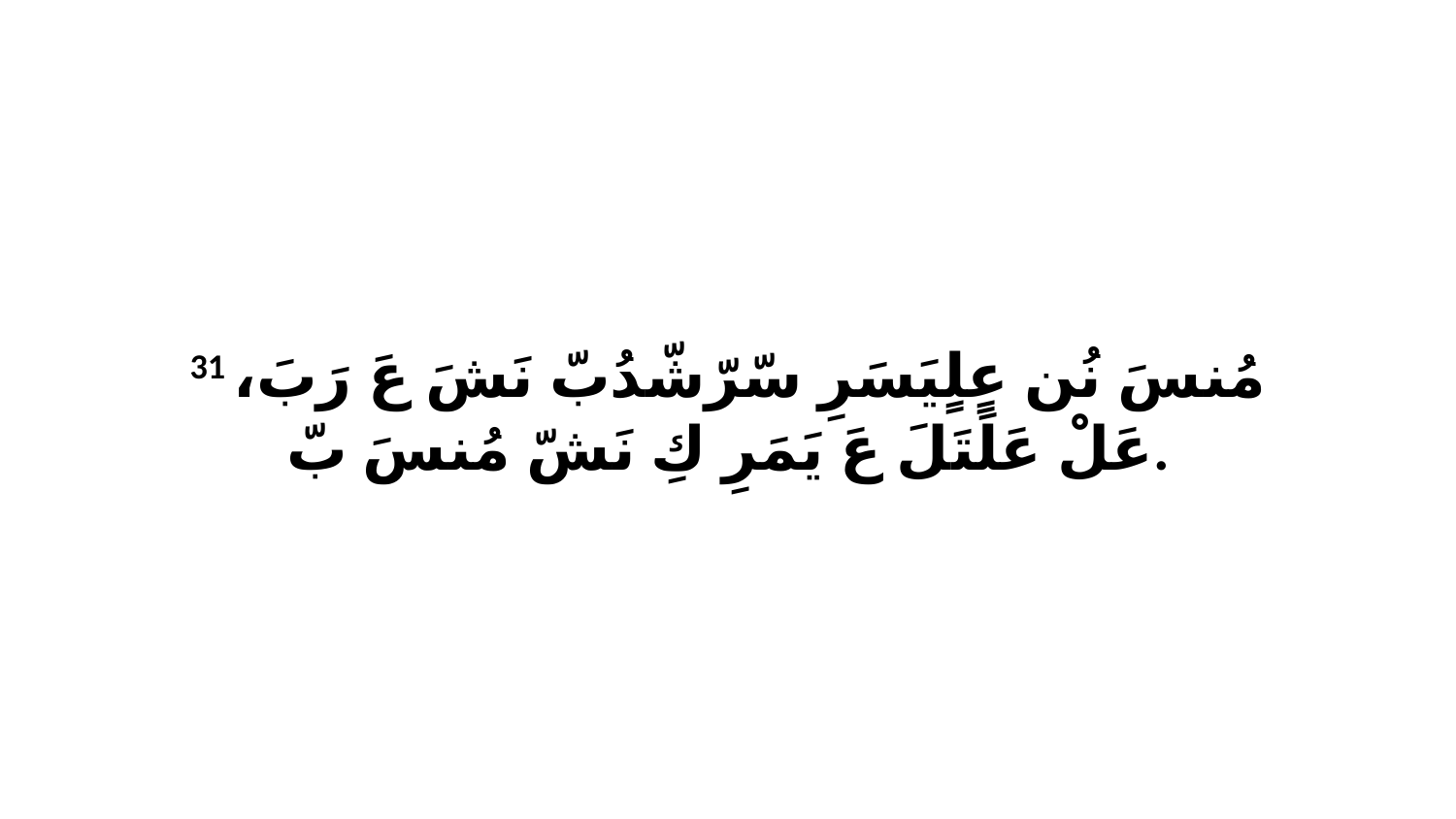

31 مُنسَ نُن عٍلٍيَسَرِ سّرّشّدُبّ نَشَ عَ رَبَ، عَلْ عَلَتَلَ عَ يَمَرِ كِ نَشّ مُنسَ بّ.